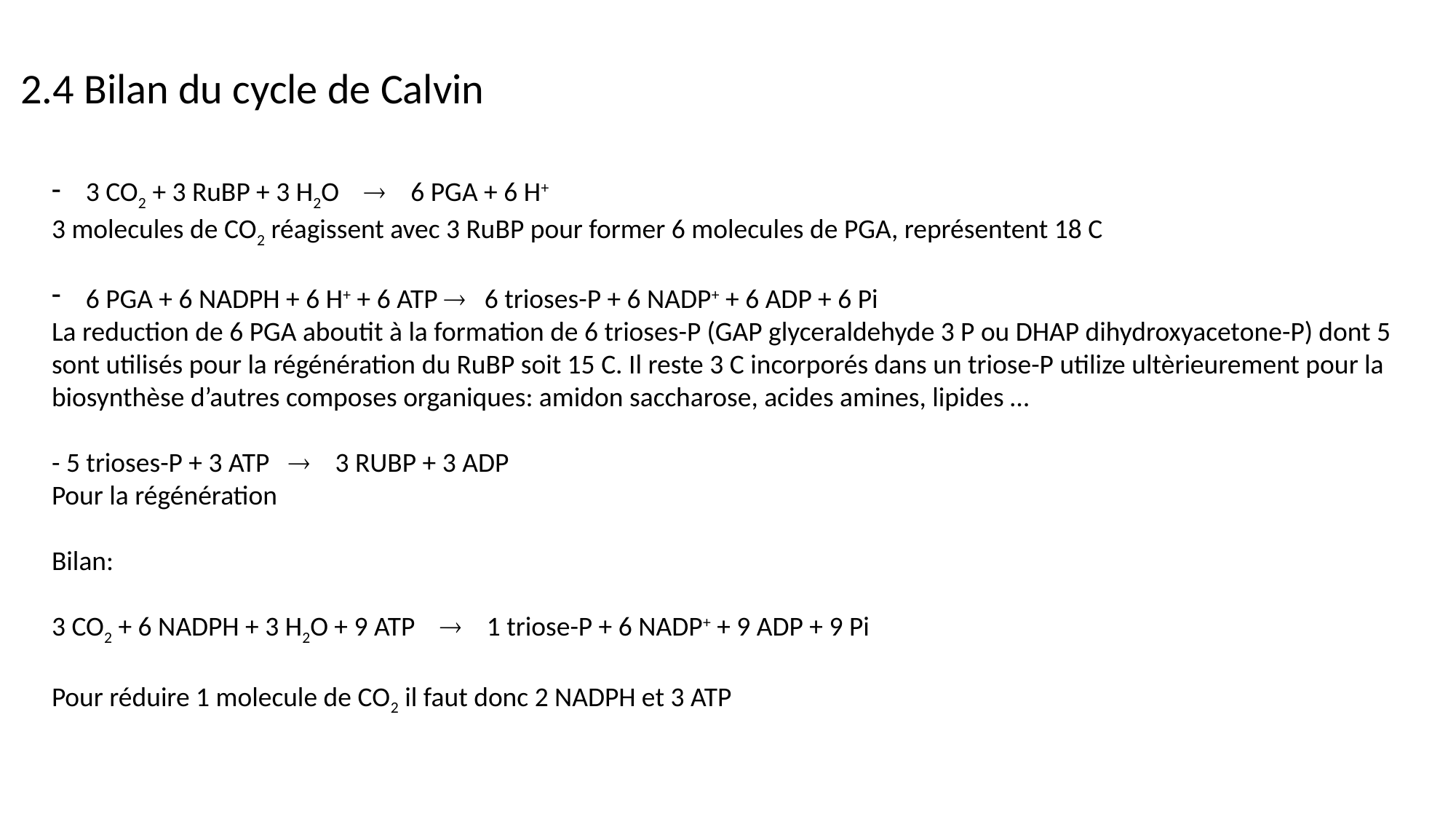

# 2.4 Bilan du cycle de Calvin
3 CO2 + 3 RuBP + 3 H2O    →    6 PGA + 6 H+
3 molecules de CO2 réagissent avec 3 RuBP pour former 6 molecules de PGA, représentent 18 C

6 PGA + 6 NADPH + 6 H+ + 6 ATP →   6 trioses-P + 6 NADP+ + 6 ADP + 6 Pi
La reduction de 6 PGA aboutit à la formation de 6 trioses-P (GAP glyceraldehyde 3 P ou DHAP dihydroxyacetone-P) dont 5 sont utilisés pour la régénération du RuBP soit 15 C. Il reste 3 C incorporés dans un triose-P utilize ultèrieurement pour la biosynthèse d’autres composes organiques: amidon saccharose, acides amines, lipides …

- 5 trioses-P + 3 ATP   →    3 RUBP + 3 ADP
Pour la régénération

Bilan:

3 CO2 + 6 NADPH + 3 H2O + 9 ATP    →    1 triose-P + 6 NADP+ + 9 ADP + 9 Pi

Pour réduire 1 molecule de CO2 il faut donc 2 NADPH et 3 ATP